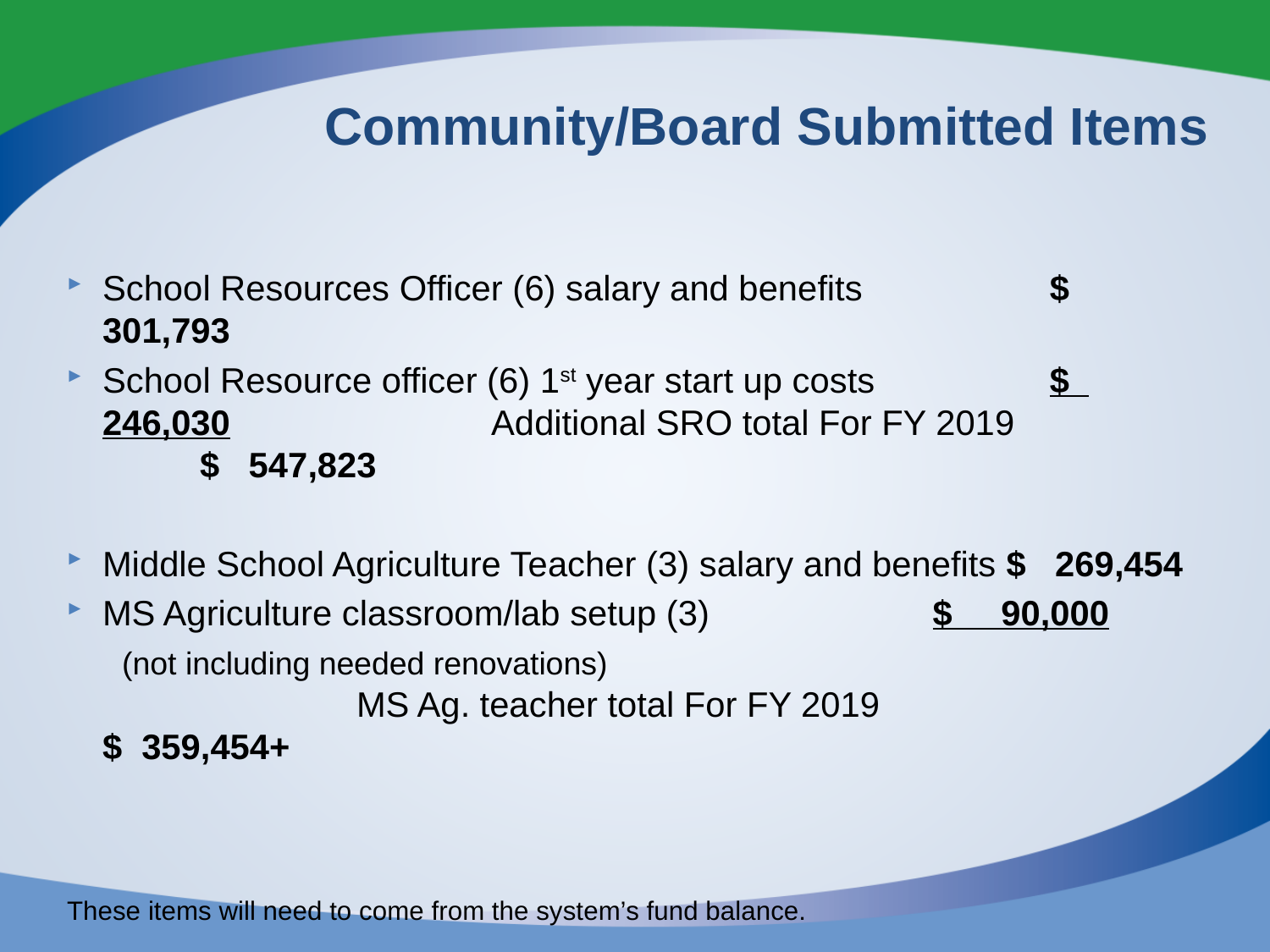

# Community/Board Submitted Items
School Resources Officer (6) salary and benefits        	      $   301,793
School Resource officer (6) 1st year start up costs	      $   246,030		 Additional SRO total For FY 2019      	                   $   547,823

Middle School Agriculture Teacher (3) salary and benefits $   269,454
MS Agriculture classroom/lab setup (3) 		       $     90,000
  (not including needed renovations) 	 				 	MS Ag. teacher total For FY 2019     	                    $  359,454+

These items will need to come from the system’s fund balance.